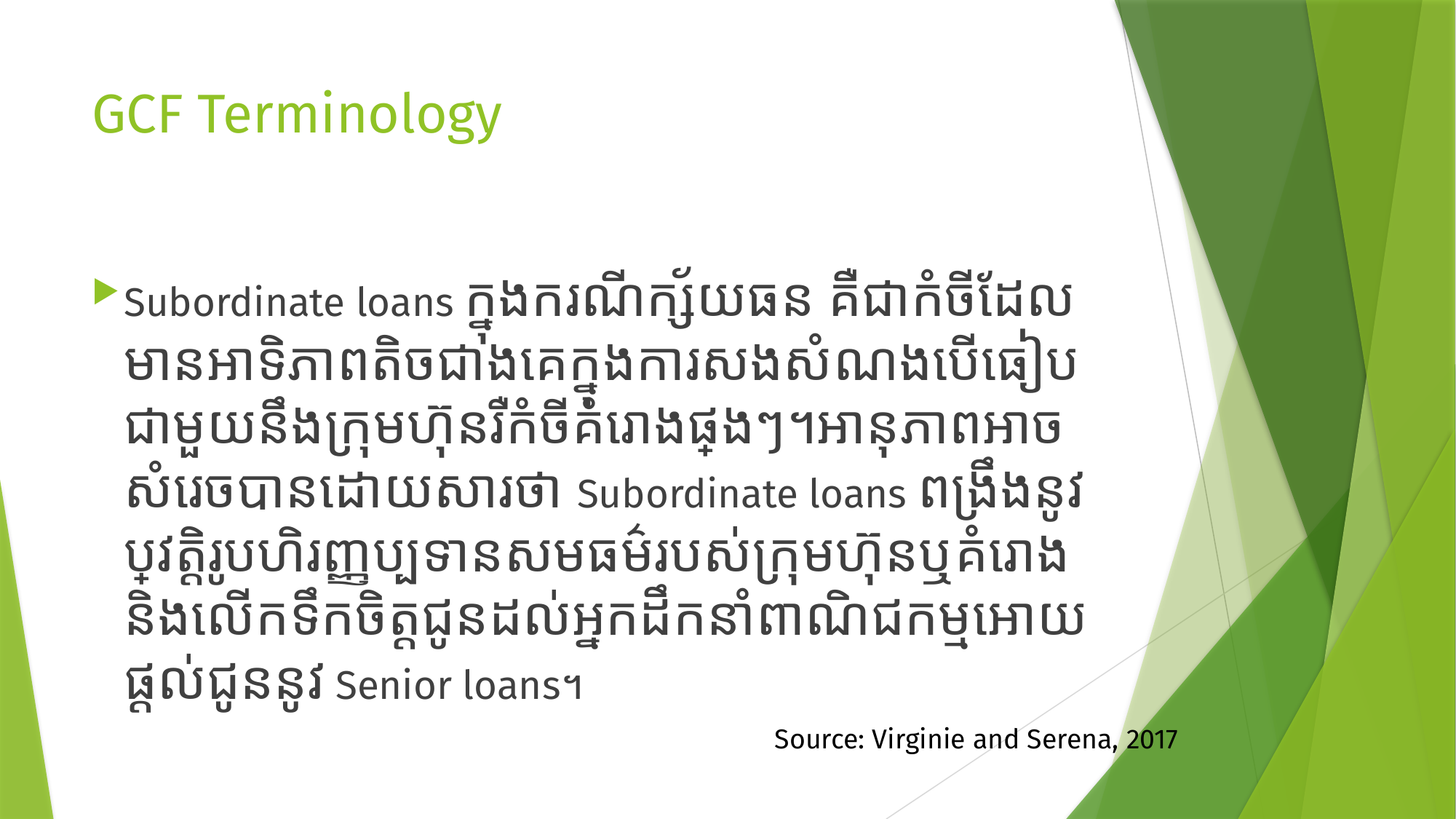

# GCF Terminology
Subordinate loans ក្នុងករណីក្ស័យធន គឺជាកំចីដែលមានអាទិភាពតិចជាងគេក្នុងការសងសំណងបើធៀបជាមួយនឹងក្រុមហ៊ុនរឺកំចីគំរោងផ្សេងៗ។អានុភាពអាចសំរេចបានដោយសារថា​ Subordinate loans ពង្រឹងនូវប្រវត្តិរូបហិរញ្ញប្បទានសមធម៌របស់ក្រុមហ៊ុនឬគំរោង និងលើកទឹកចិត្តជូនដល់អ្នកដឹកនាំពាណិជកម្មអោយផ្តល់ជូននូវ​ Senior loans។
Source: Virginie and Serena, 2017